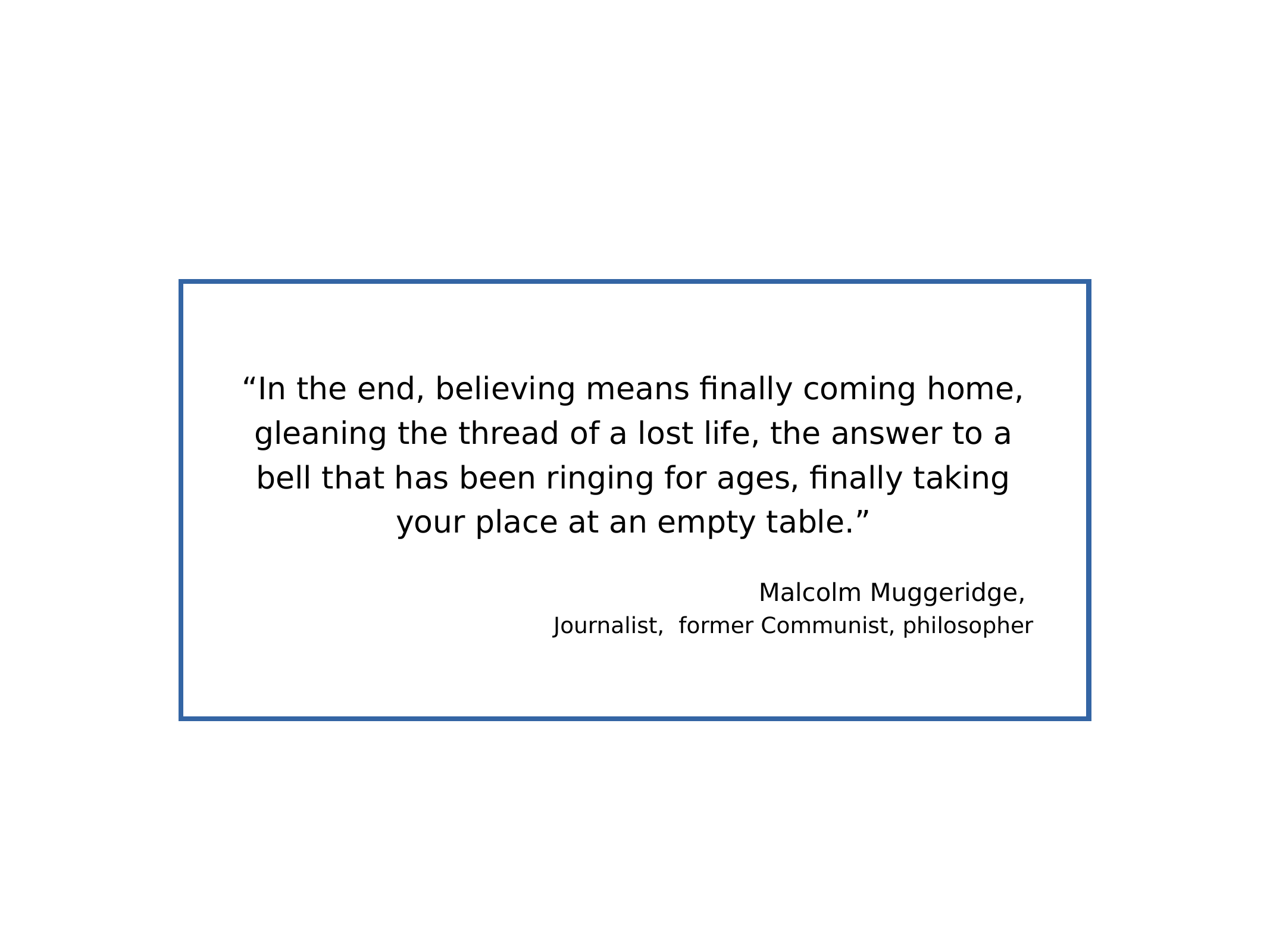

PEOPLE COMMENTING ON THEIR TREASURE

“In the end, believing means finally coming home, gleaning the thread of a lost life, the answer to a bell that has been ringing for ages, finally taking your place at an empty table.”
Malcolm Muggeridge,
Journalist,  former Communist, philosopher